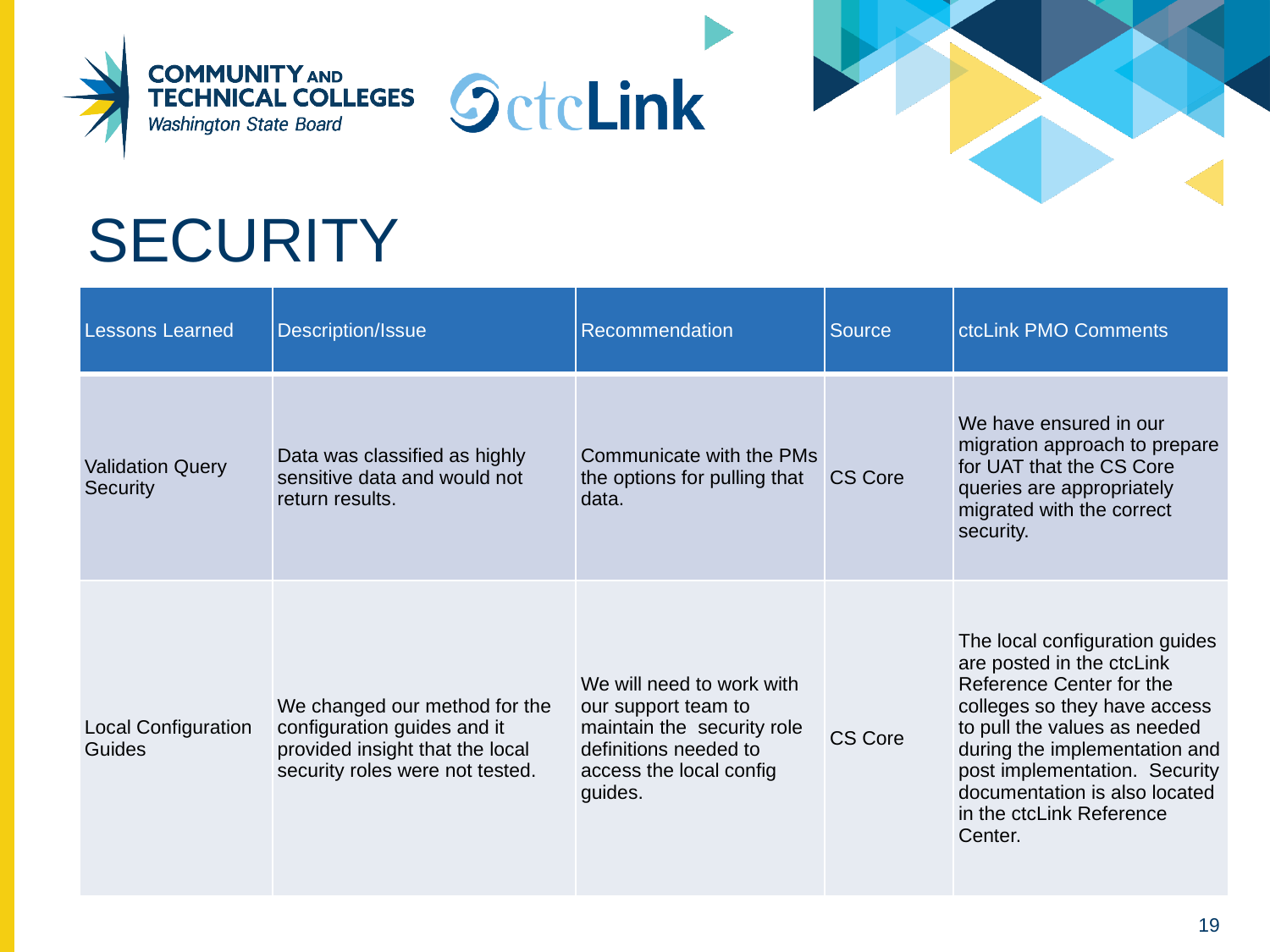

# Security
| Lessons Learned | Description/Issue | Recommendation | Source | ctcLink PMO Comments |
| --- | --- | --- | --- | --- |
| Validation Query Security | Data was classified as highly sensitive data and would not return results. | Communicate with the PMs the options for pulling that data. | CS Core | We have ensured in our migration approach to prepare for UAT that the CS Core queries are appropriately migrated with the correct security. |
| Local Configuration Guides | We changed our method for the configuration guides and it provided insight that the local security roles were not tested. | We will need to work with our support team to maintain the security role definitions needed to access the local config guides. | CS Core | The local configuration guides are posted in the ctcLink Reference Center for the colleges so they have access to pull the values as needed during the implementation and post implementation. Security documentation is also located in the ctcLink Reference Center. |
19